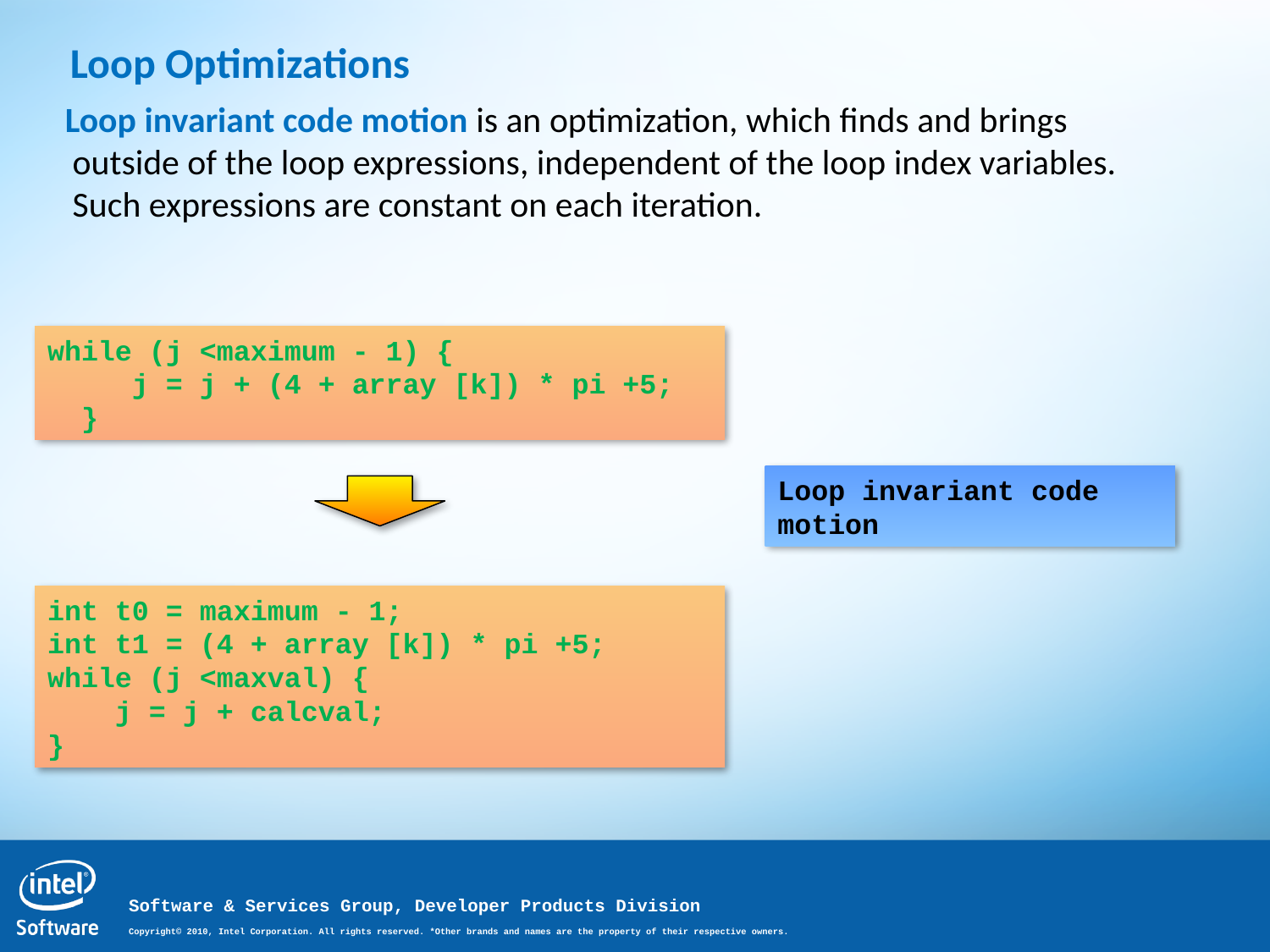

Loop Optimizations
     Loop invariant code motion is an optimization, which finds and brings outside of the loop expressions, independent of the loop index variables. Such expressions are constant on each iteration.

while (j <maximum - 1) {
     j = j + (4 + array [k]) * pi +5;
  }
Loop invariant code motion

int t0 = maximum - 1;
int t1 = (4 + array [k]) * pi +5;
while (j <maxval) {
    j = j + calcval;
}